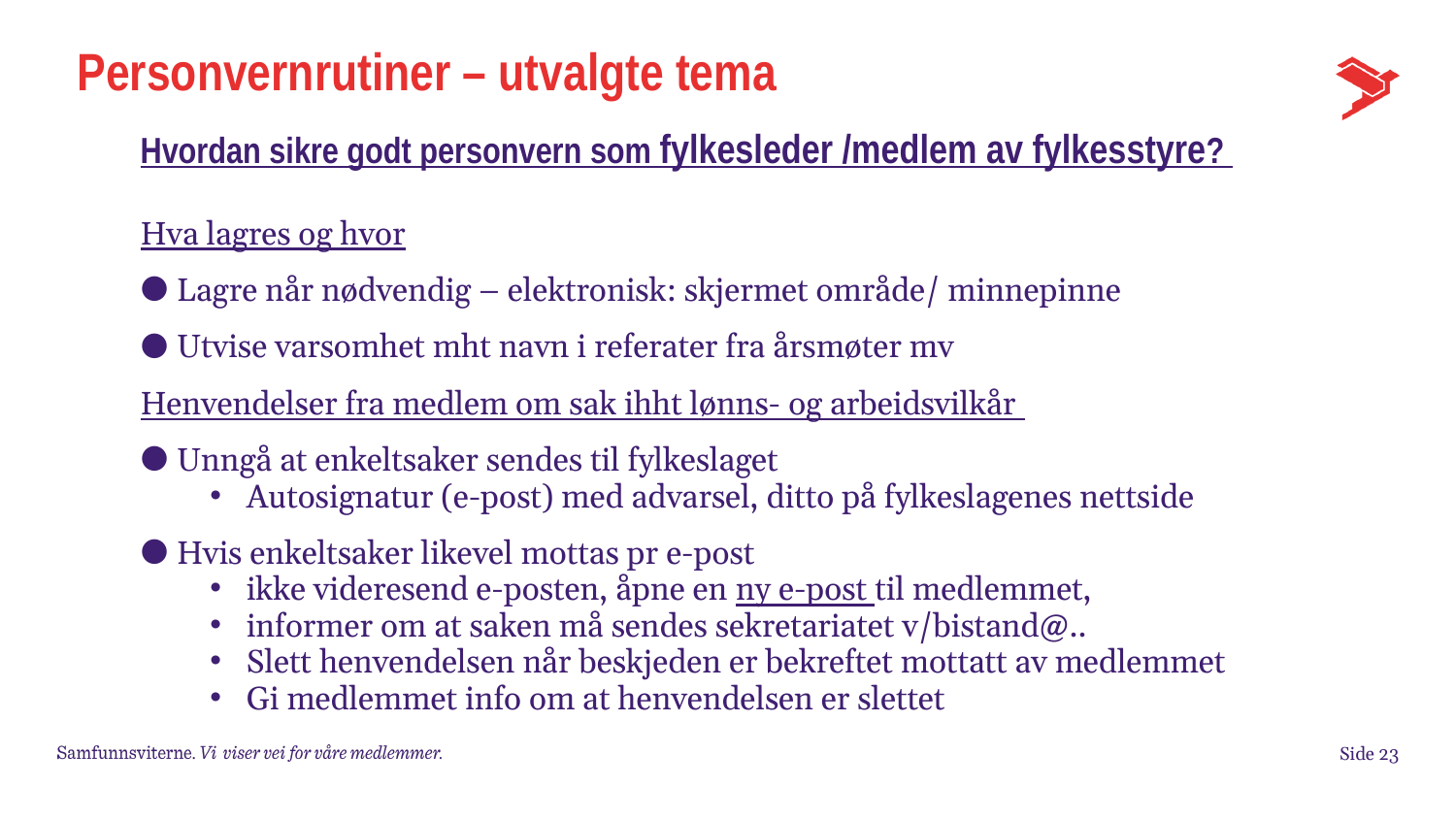

# Personvernrutiner – utvalgte tema
Hvordan sikre godt personvern som fylkesleder /medlem av fylkesstyre?
Hva lagres og hvor
Lagre når nødvendig – elektronisk: skjermet område/ minnepinne
Utvise varsomhet mht navn i referater fra årsmøter mv
Henvendelser fra medlem om sak ihht lønns- og arbeidsvilkår
Unngå at enkeltsaker sendes til fylkeslaget
Autosignatur (e-post) med advarsel, ditto på fylkeslagenes nettside
Hvis enkeltsaker likevel mottas pr e-post
ikke videresend e-posten, åpne en ny e-post til medlemmet,
informer om at saken må sendes sekretariatet v/bistand@..
Slett henvendelsen når beskjeden er bekreftet mottatt av medlemmet
Gi medlemmet info om at henvendelsen er slettet
Side 23